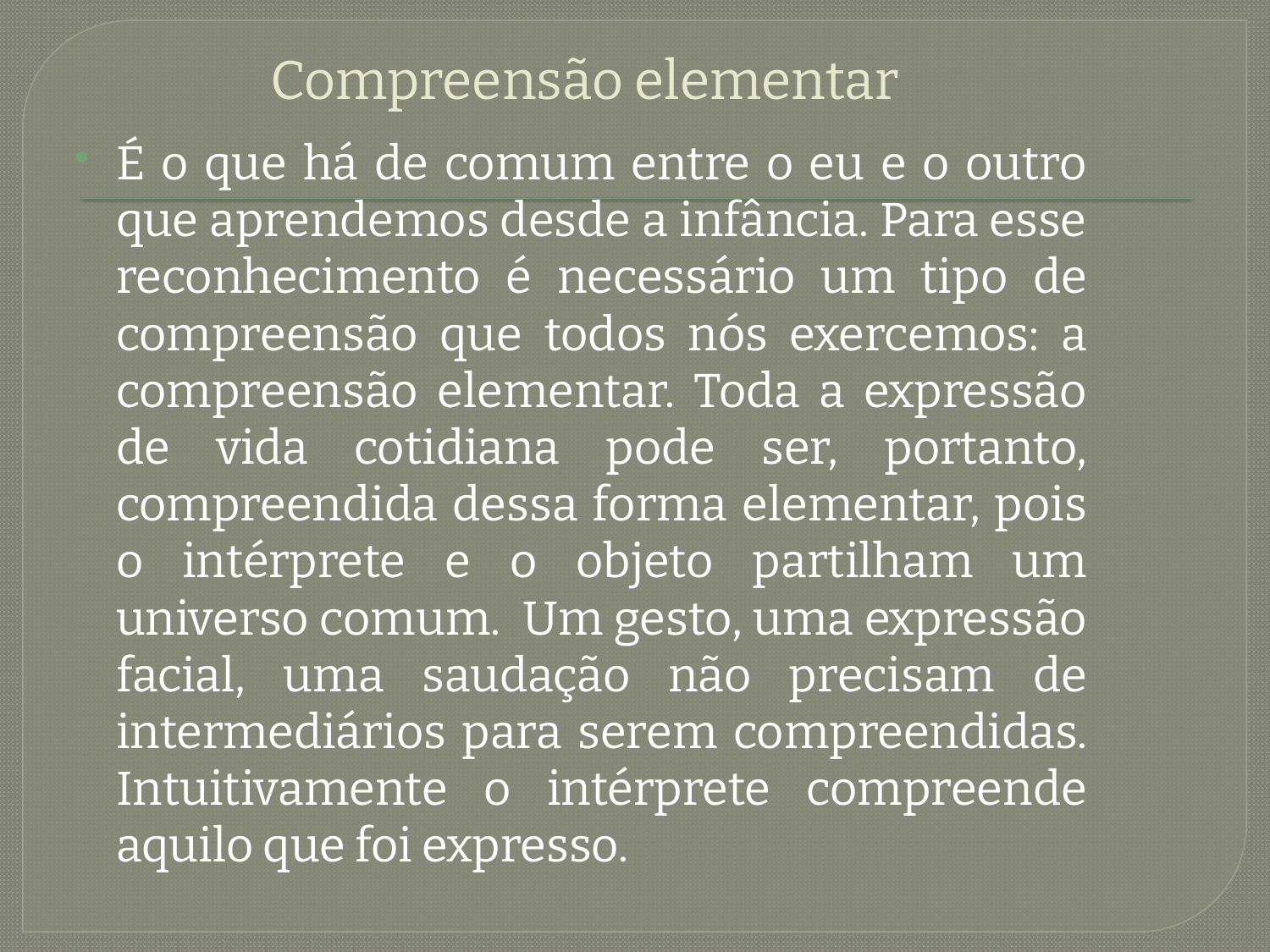

# Compreensão elementar
É o que há de comum entre o eu e o outro que aprendemos desde a infância. Para esse reconhecimento é necessário um tipo de compreensão que todos nós exercemos: a compreensão elementar. Toda a expressão de vida cotidiana pode ser, portanto, compreendida dessa forma elementar, pois o intérprete e o objeto partilham um universo comum.  Um gesto, uma expressão facial, uma saudação não precisam de intermediários para serem compreendidas. Intuitivamente o intérprete compreende aquilo que foi expresso.